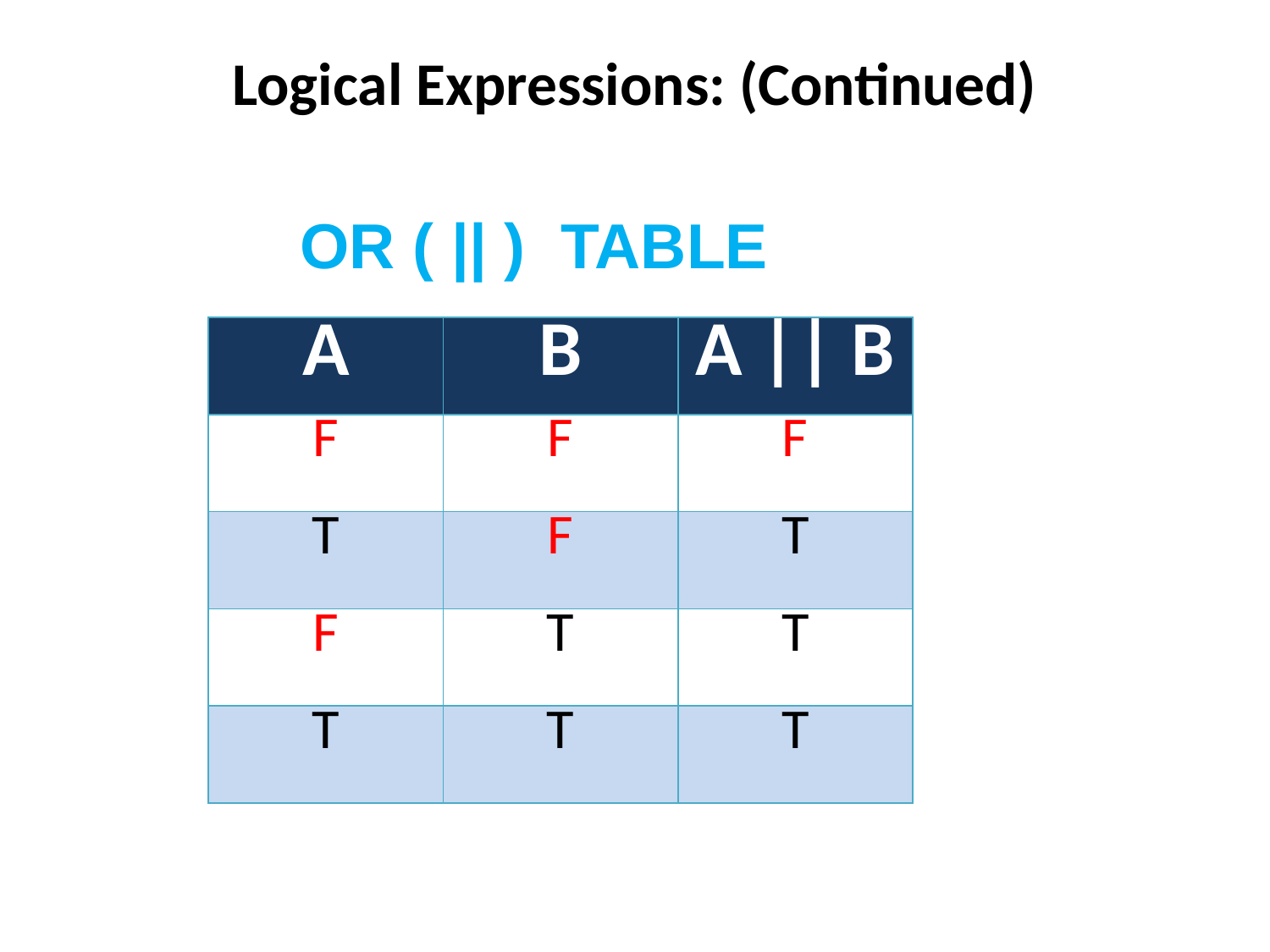

# Logical Expressions: (Continued)
OR ( || )  TABLE
| A | B | A || B |
| --- | --- | --- |
| F | F | F |
| T | F | T |
| F | T | T |
| T | T | T |